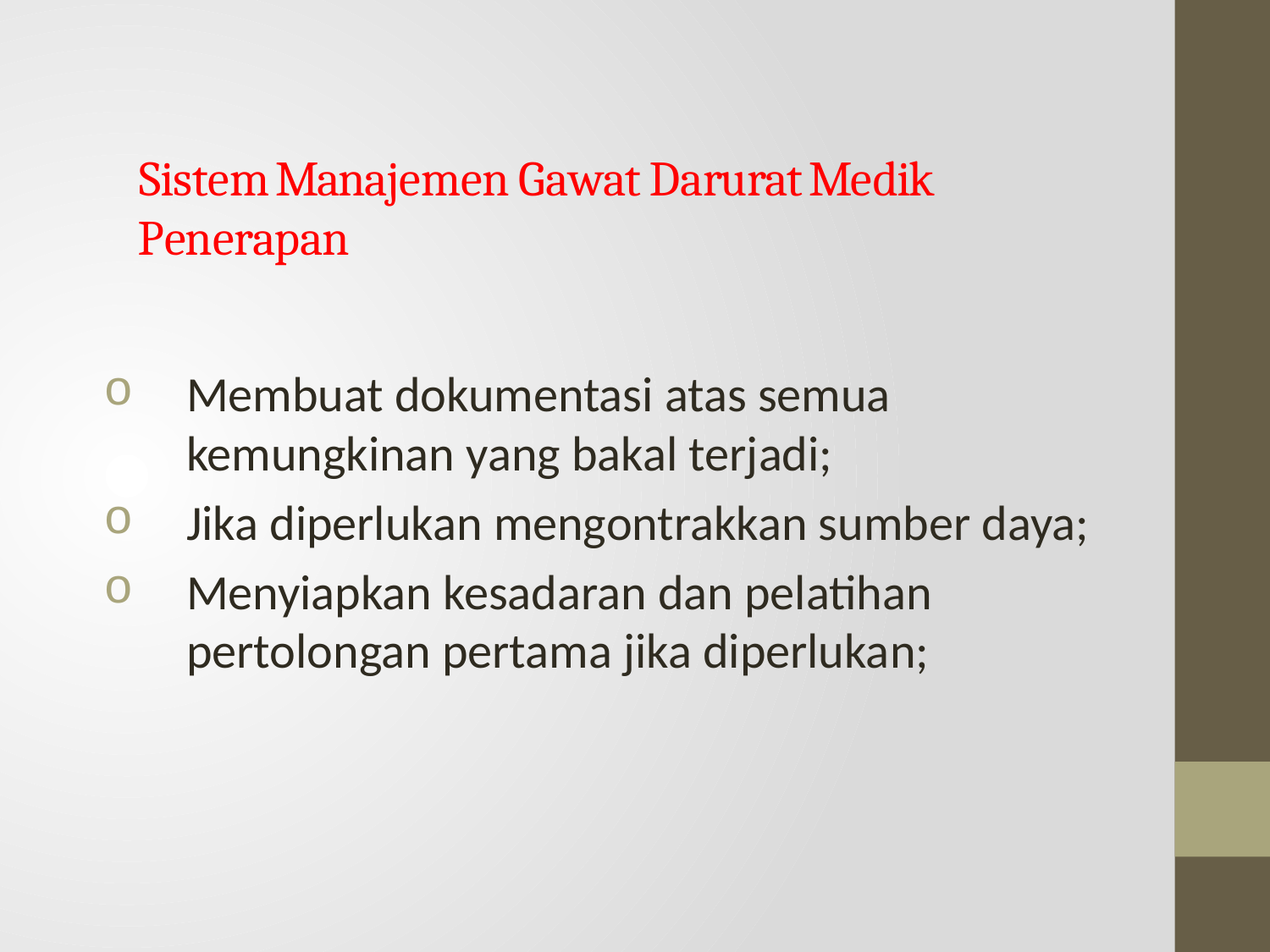

# Sistem Manajemen Gawat Darurat Medik Penerapan
Membuat dokumentasi atas semua kemungkinan yang bakal terjadi;
Jika diperlukan mengontrakkan sumber daya;
Menyiapkan kesadaran dan pelatihan pertolongan pertama jika diperlukan;